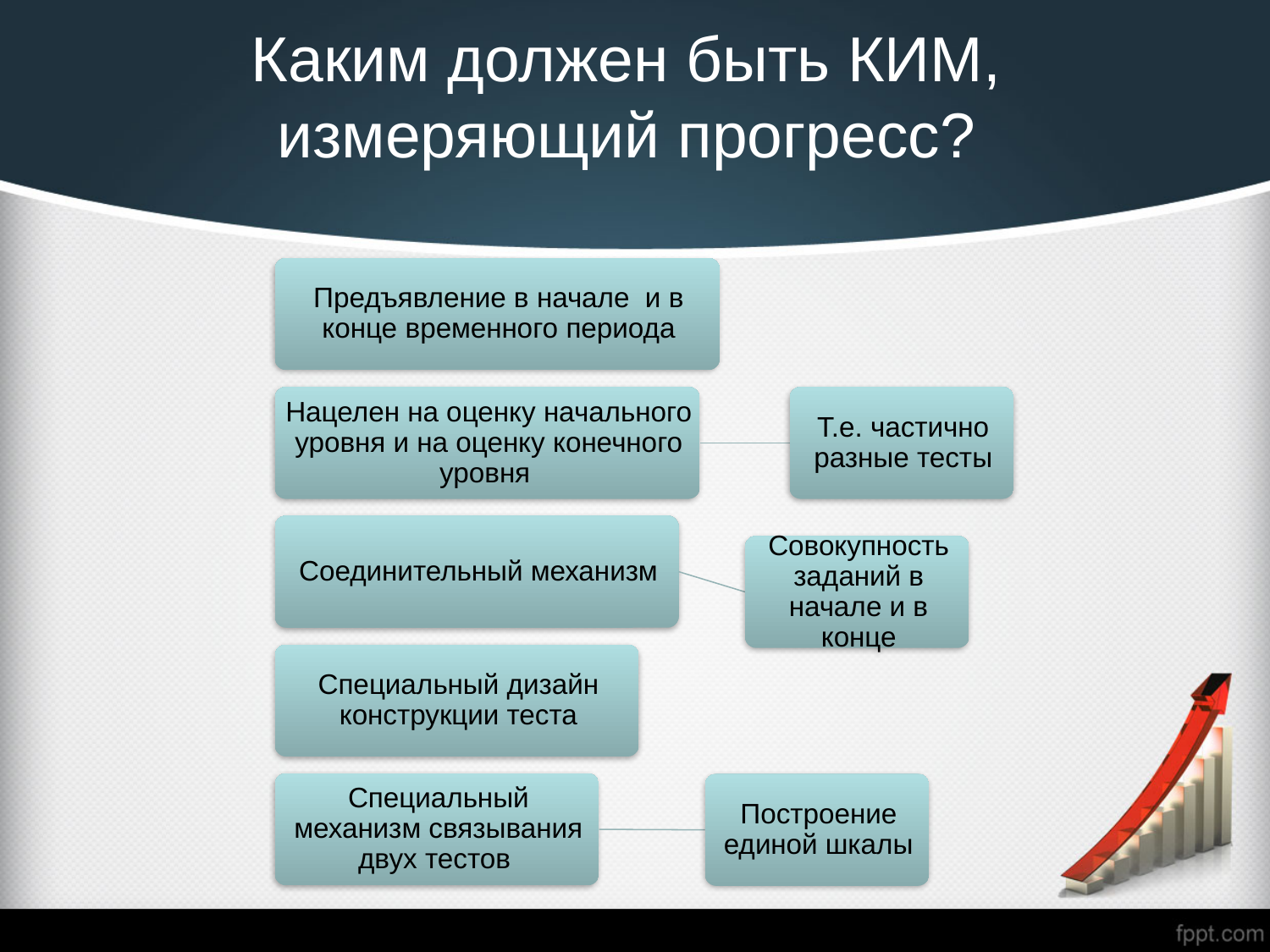

# Каким должен быть КИМ, измеряющий прогресс?
Предъявление в начале  и в конце временного периода
Нацелен на оценку начального уровня и на оценку конечного уровня

Т.е. частично разные тесты
Соединительный механизм

Совокупность заданий в начале и в конце
Специальный дизайн конструкции теста
Специальный механизм связывания двух тестов

Построение единой шкалы